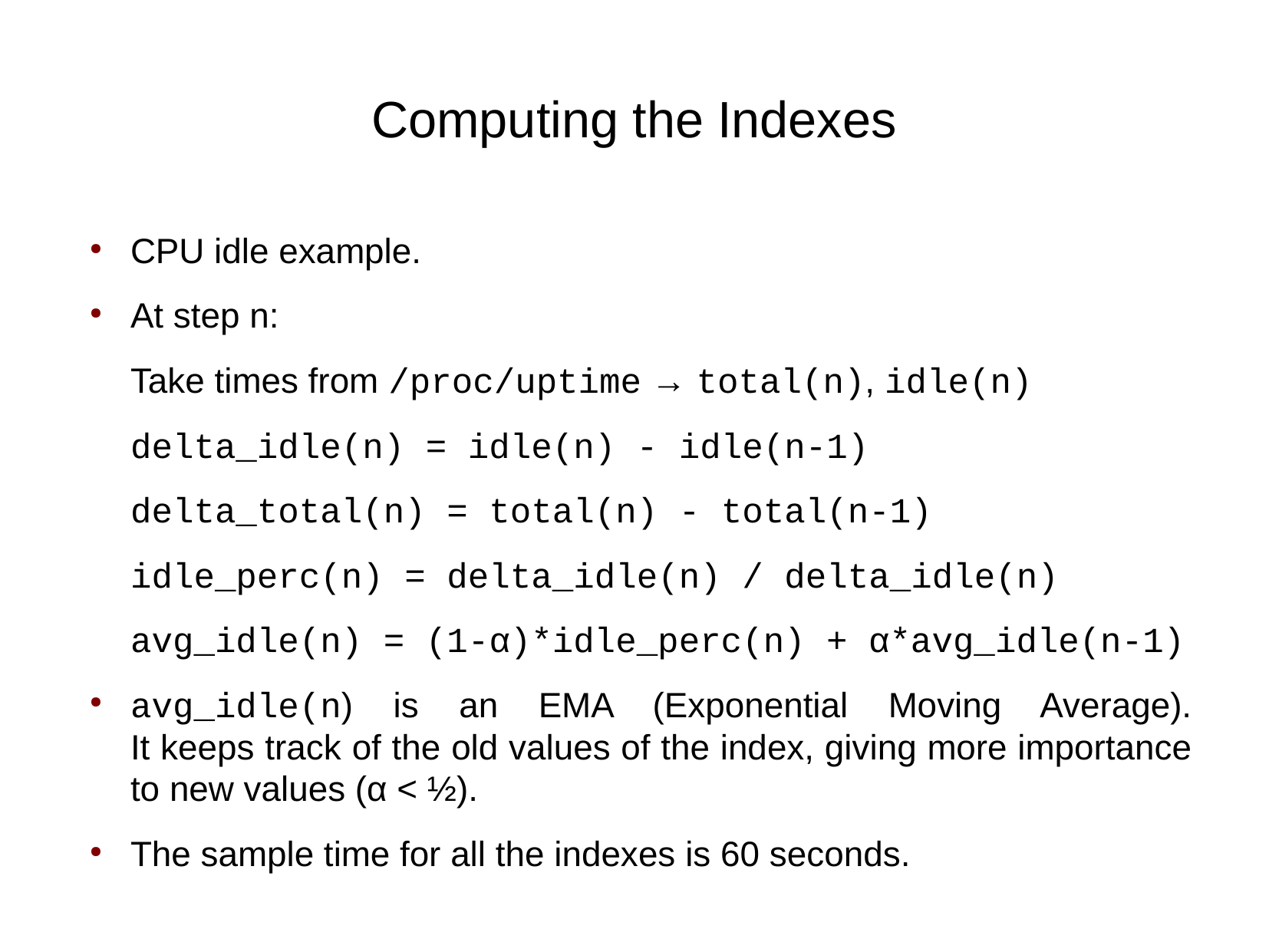

# Computing the Indexes
CPU idle example.
At step n:
	Take times from /proc/uptime → total(n), idle(n)
	delta_idle(n) = idle(n) - idle(n-1)
	delta_total(n) = total(n) - total(n-1)
	idle_perc(n) = delta_idle(n) / delta_idle(n)
	avg_idle(n) = (1-α)*idle_perc(n) + α*avg_idle(n-1)
avg_idle(n) is an EMA (Exponential Moving Average).
It keeps track of the old values of the index, giving more importance to new values (α < ½).
The sample time for all the indexes is 60 seconds.